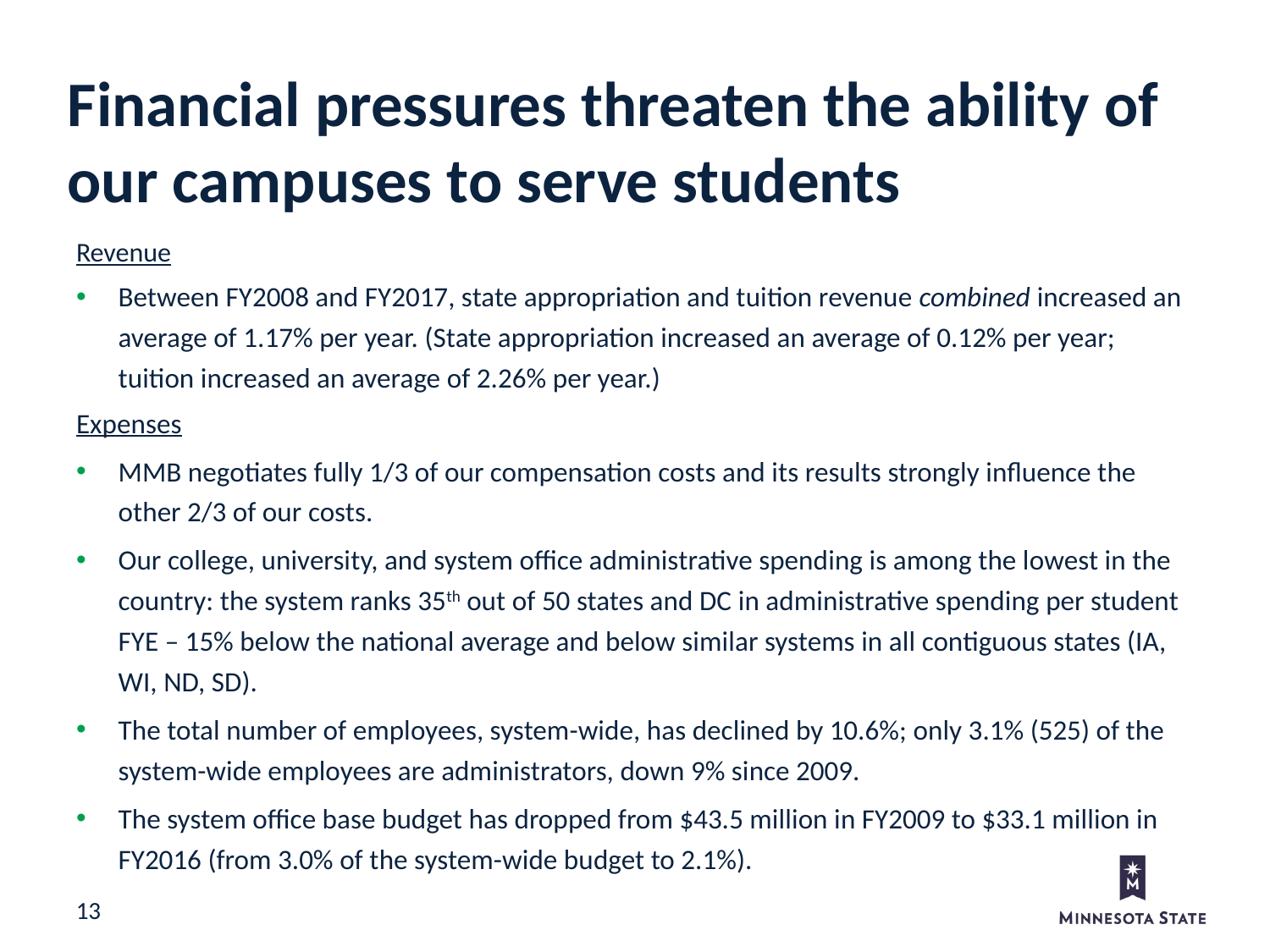

Financial pressures threaten the ability of our campuses to serve students
Revenue
Between FY2008 and FY2017, state appropriation and tuition revenue combined increased an average of 1.17% per year. (State appropriation increased an average of 0.12% per year; tuition increased an average of 2.26% per year.)
Expenses
MMB negotiates fully 1/3 of our compensation costs and its results strongly influence the other 2/3 of our costs.
Our college, university, and system office administrative spending is among the lowest in the country: the system ranks 35th out of 50 states and DC in administrative spending per student FYE – 15% below the national average and below similar systems in all contiguous states (IA, WI, ND, SD).
The total number of employees, system-wide, has declined by 10.6%; only 3.1% (525) of the system-wide employees are administrators, down 9% since 2009.
The system office base budget has dropped from $43.5 million in FY2009 to $33.1 million in FY2016 (from 3.0% of the system-wide budget to 2.1%).